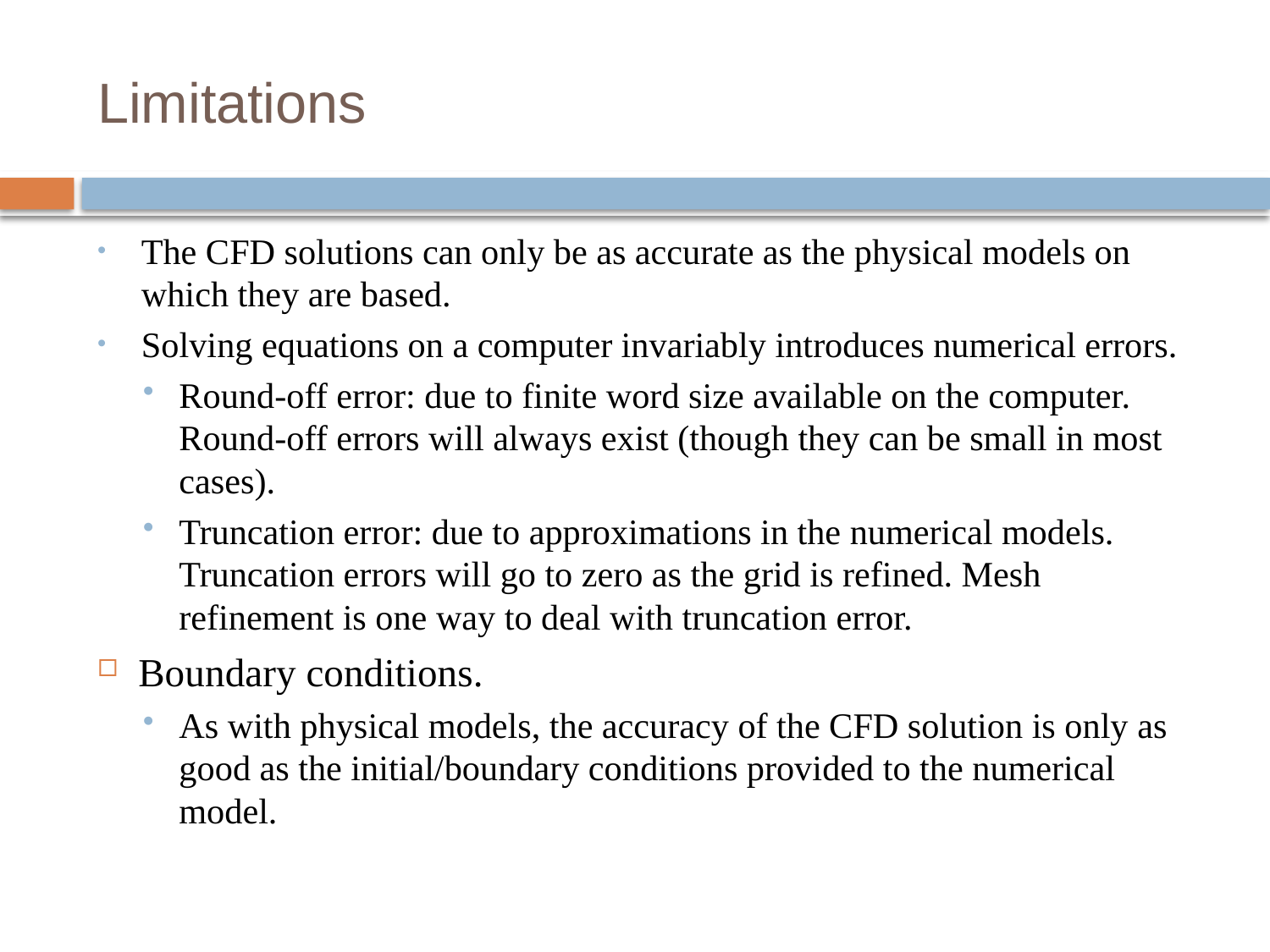

# Limitations
The CFD solutions can only be as accurate as the physical models on which they are based.
Solving equations on a computer invariably introduces numerical errors.
Round-off error: due to finite word size available on the computer. Round-off errors will always exist (though they can be small in most cases).
Truncation error: due to approximations in the numerical models. Truncation errors will go to zero as the grid is refined. Mesh refinement is one way to deal with truncation error.
Boundary conditions.
As with physical models, the accuracy of the CFD solution is only as good as the initial/boundary conditions provided to the numerical model.